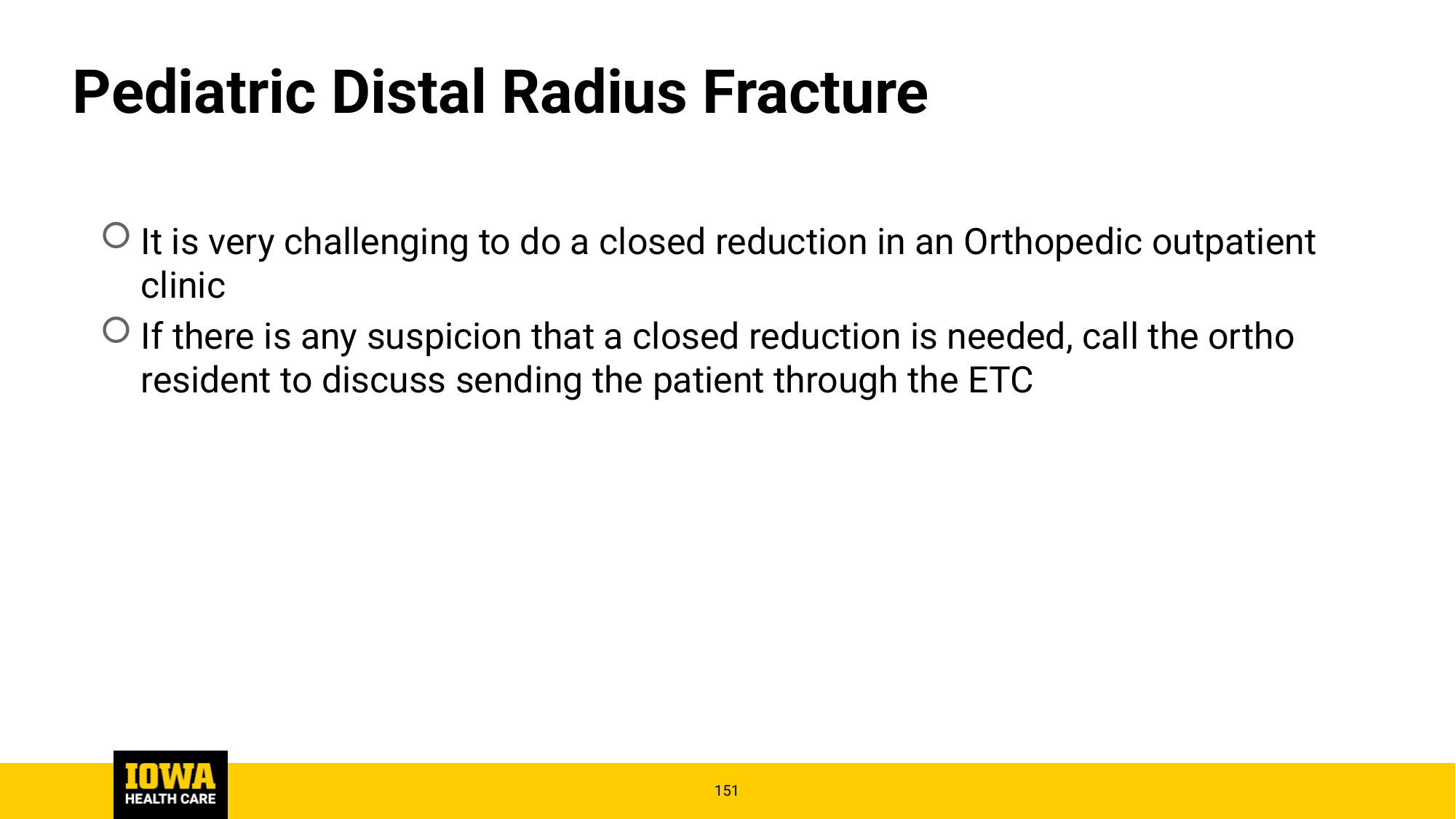

# Pediatric Distal Radius Fracture
It is very challenging to do a closed reduction in an Orthopedic outpatient clinic
If there is any suspicion that a closed reduction is needed, call the ortho resident to discuss sending the patient through the ETC